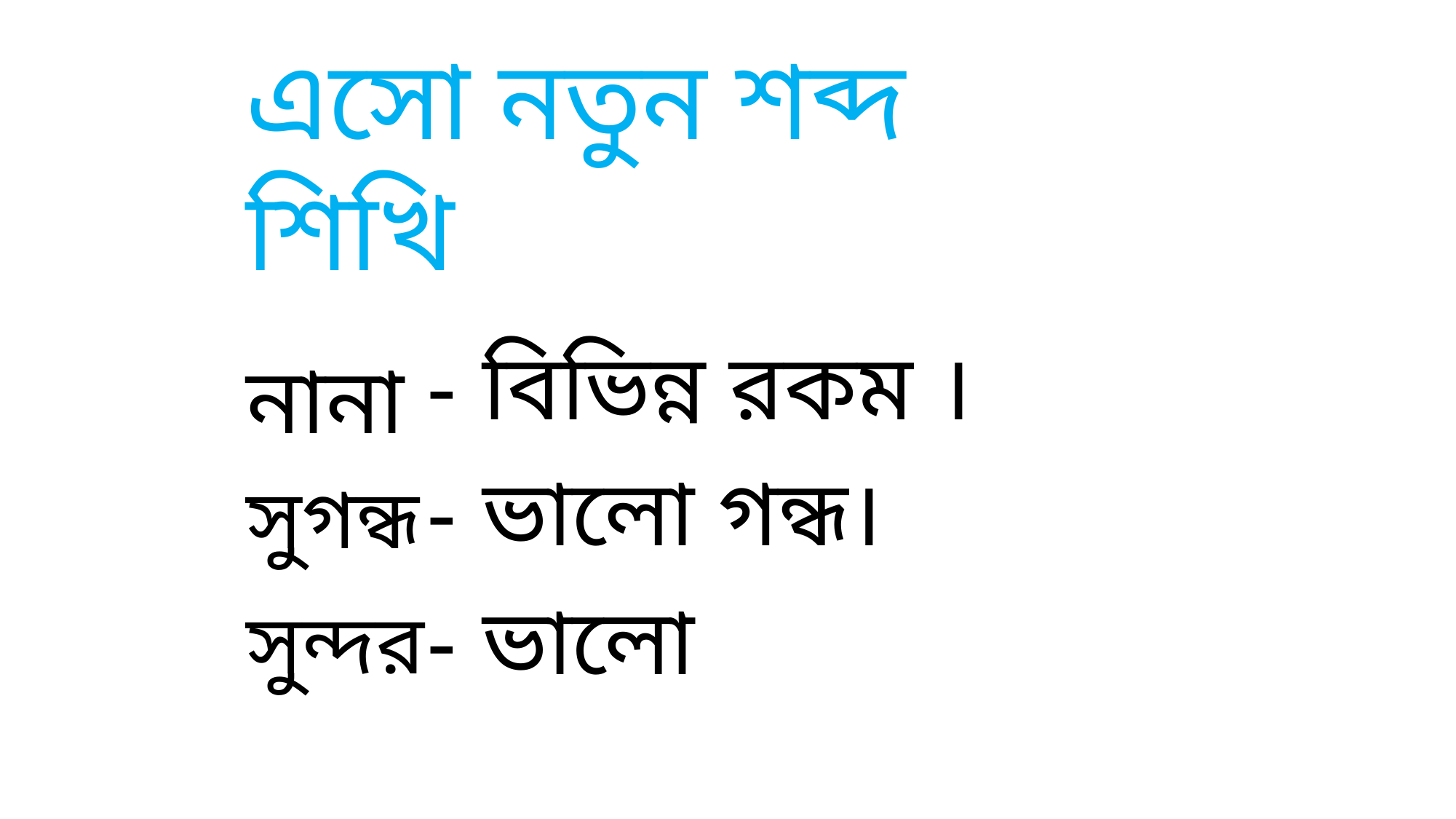

এসো নতুন শব্দ শিখি
- বিভিন্ন রকম ।
নানা
- ভালো গন্ধ।
সুগন্ধ
- ভালো
সুন্দর